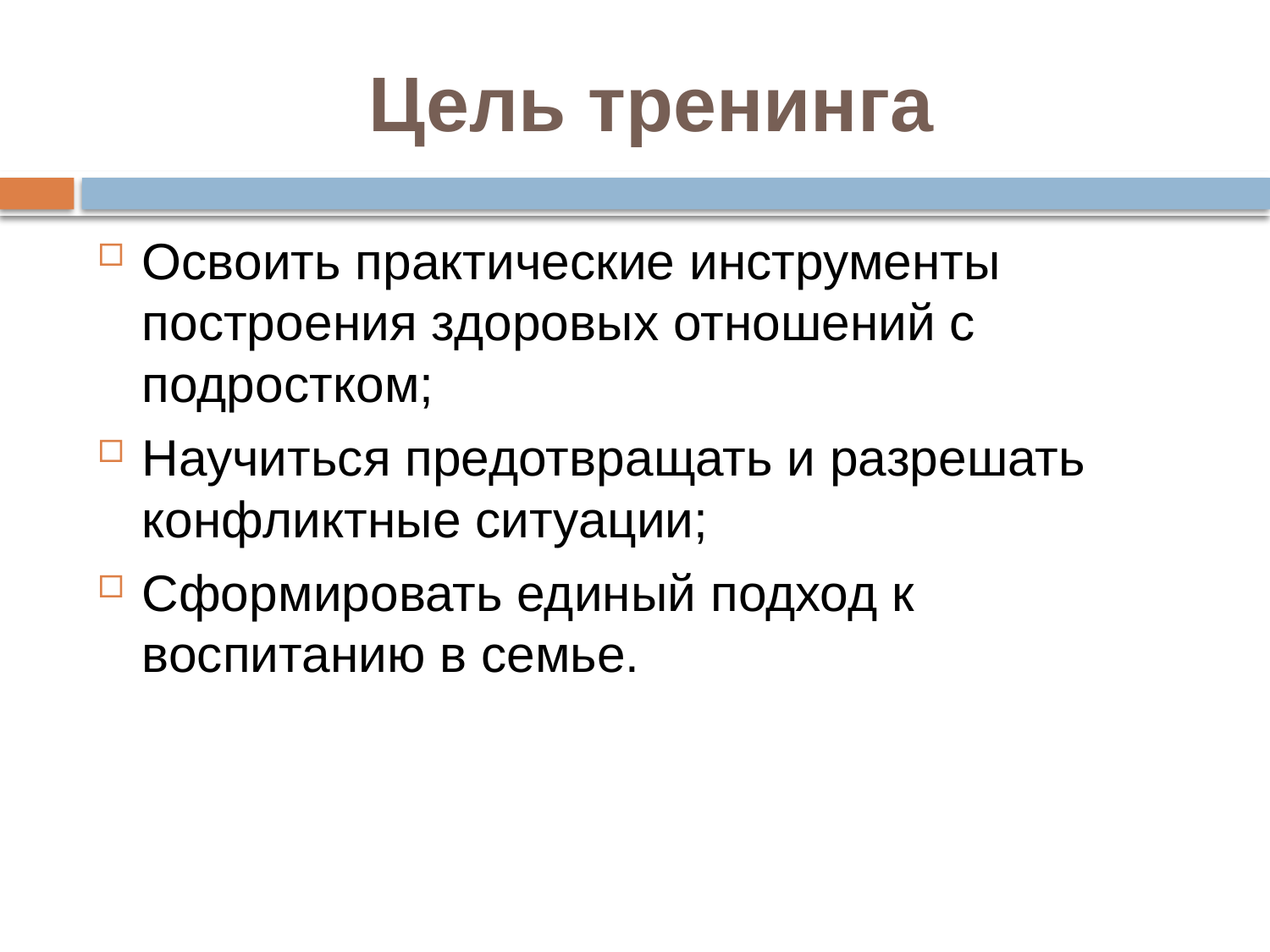

# Цель тренинга
Освоить практические инструменты построения здоровых отношений с подростком;
Научиться предотвращать и разрешать конфликтные ситуации;
Сформировать единый подход к воспитанию в семье.